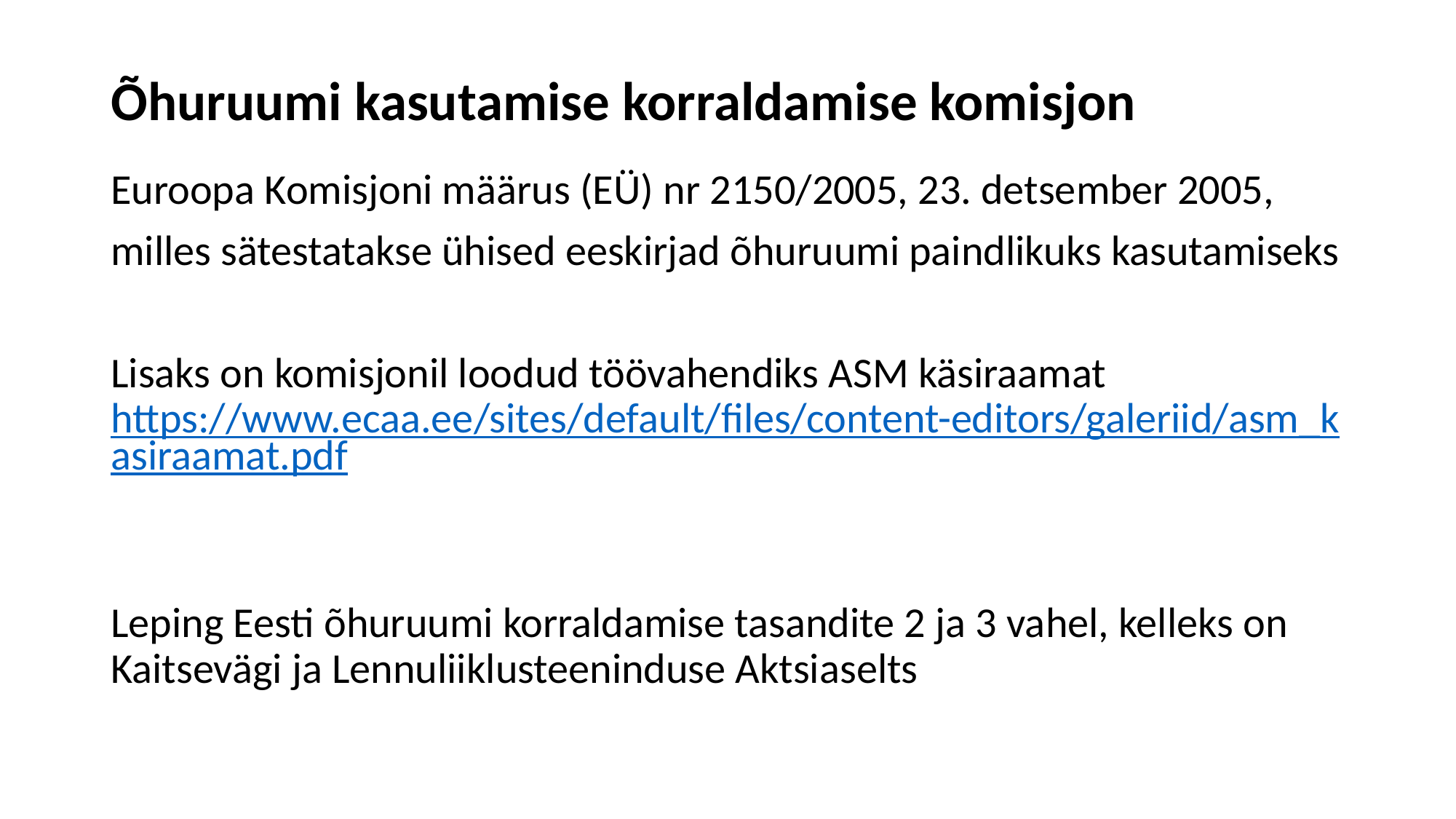

# Õhuruumi kasutamise korraldamise komisjon
Euroopa Komisjoni määrus (EÜ) nr 2150/2005, 23. detsember 2005,
milles sätestatakse ühised eeskirjad õhuruumi paindlikuks kasutamiseks

Lisaks on komisjonil loodud töövahendiks ASM käsiraamat https://www.ecaa.ee/sites/default/files/content-editors/galeriid/asm_kasiraamat.pdf

Leping Eesti õhuruumi korraldamise tasandite 2 ja 3 vahel, kelleks on Kaitsevägi ja Lennuliiklusteeninduse Aktsiaselts